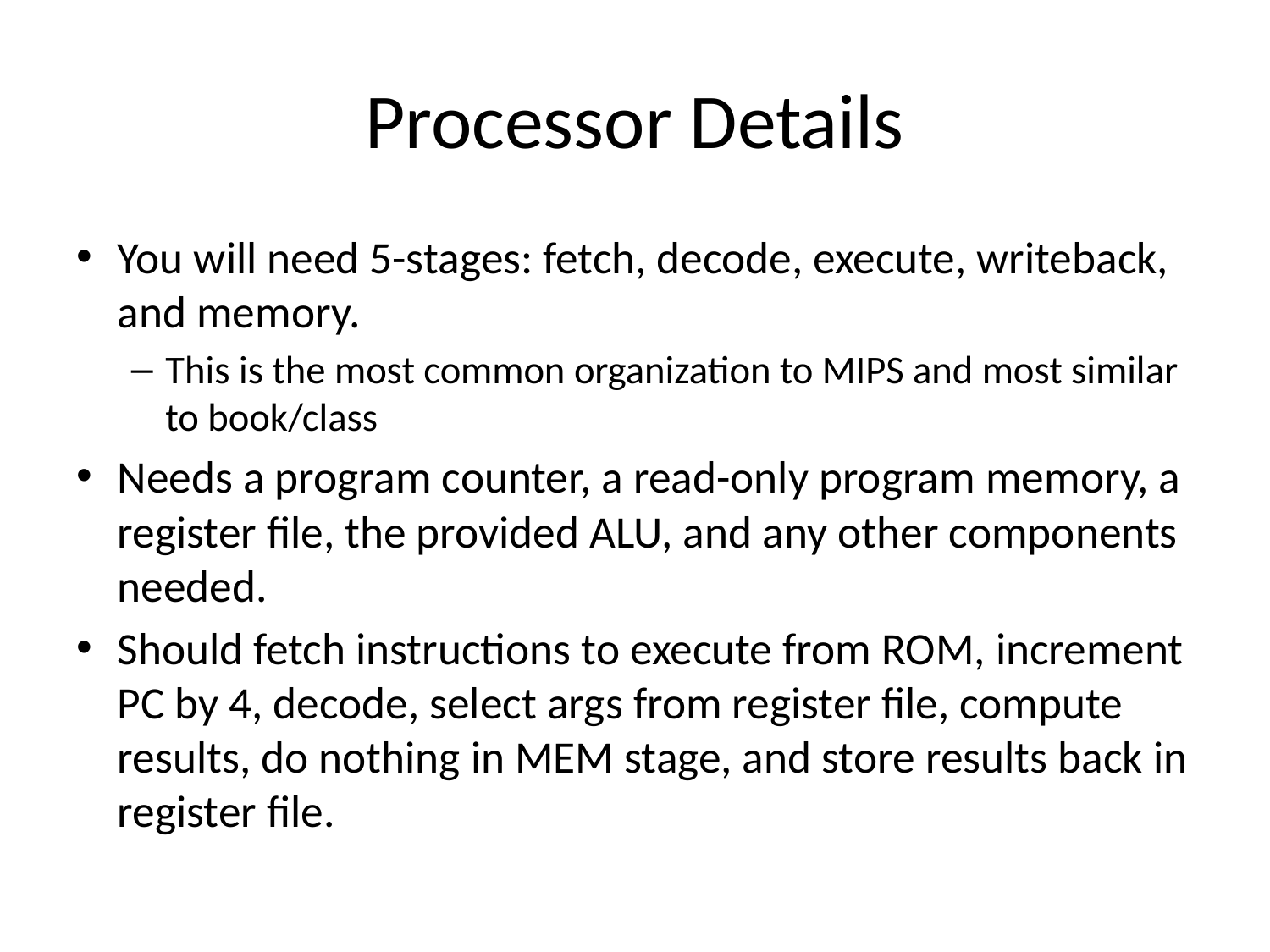

# Processor Details
You will need 5-stages: fetch, decode, execute, writeback, and memory.
This is the most common organization to MIPS and most similar to book/class
Needs a program counter, a read-only program memory, a register file, the provided ALU, and any other components needed.
Should fetch instructions to execute from ROM, increment PC by 4, decode, select args from register file, compute results, do nothing in MEM stage, and store results back in register file.